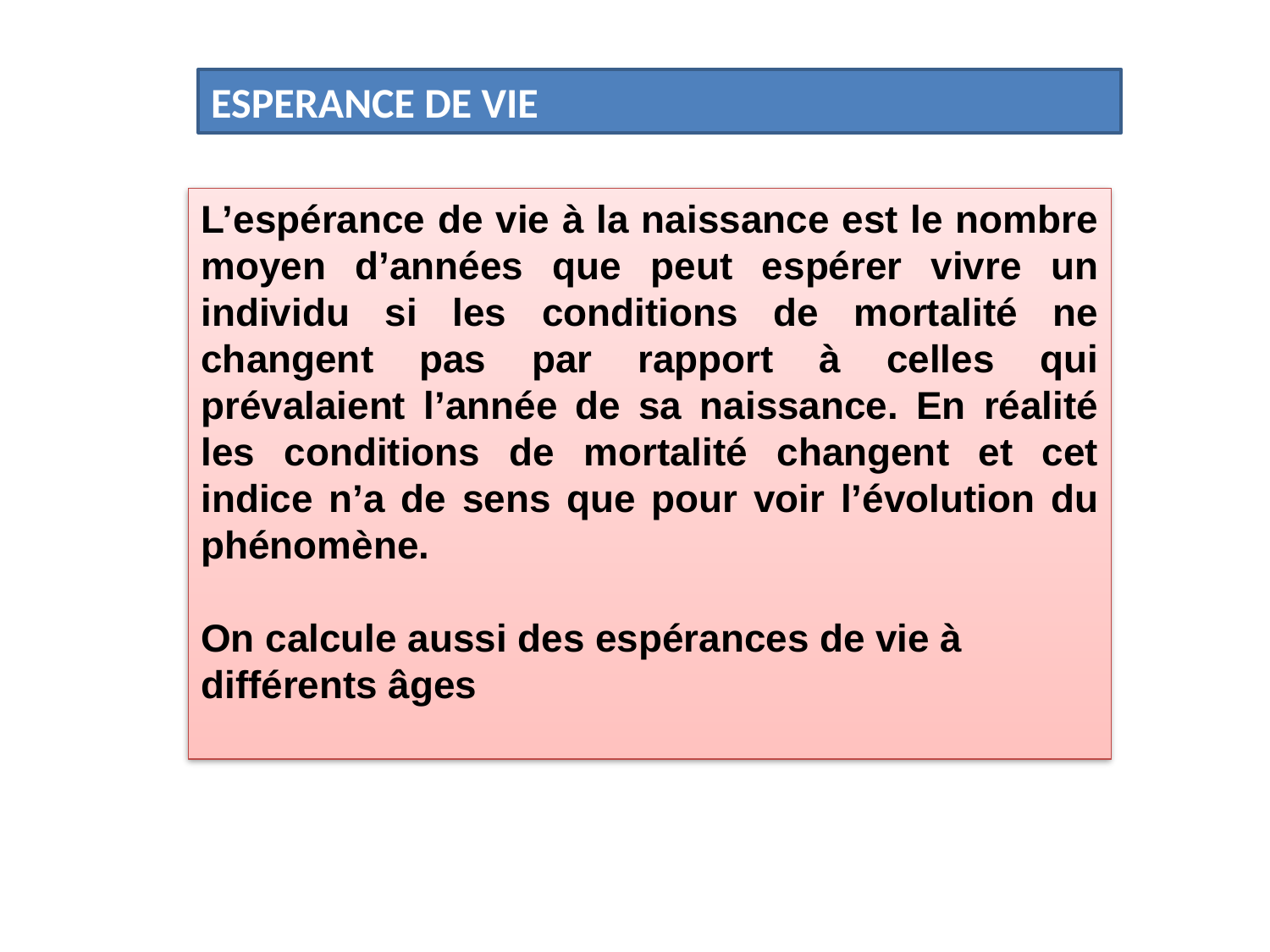

ESPERANCE DE VIE
L’espérance de vie à la naissance est le nombre moyen d’années que peut espérer vivre un individu si les conditions de mortalité ne changent pas par rapport à celles qui prévalaient l’année de sa naissance. En réalité les conditions de mortalité changent et cet indice n’a de sens que pour voir l’évolution du phénomène.

On calcule aussi des espérances de vie à différents âges